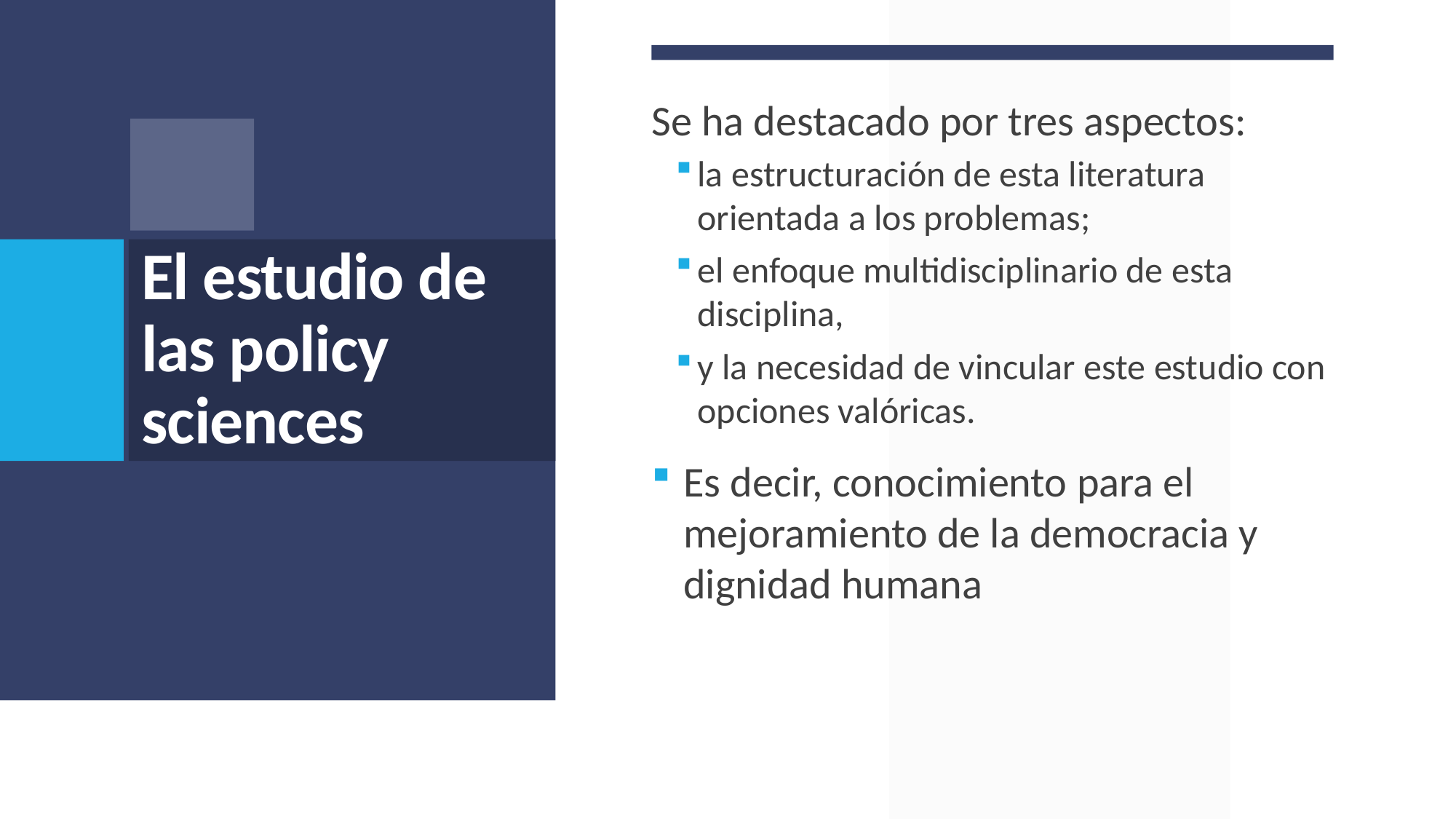

Se ha destacado por tres aspectos:
la estructuración de esta literatura orientada a los problemas;
el enfoque multidisciplinario de esta disciplina,
y la necesidad de vincular este estudio con opciones valóricas.
Es decir, conocimiento para el mejoramiento de la democracia y dignidad humana
# El estudio de las policy sciences